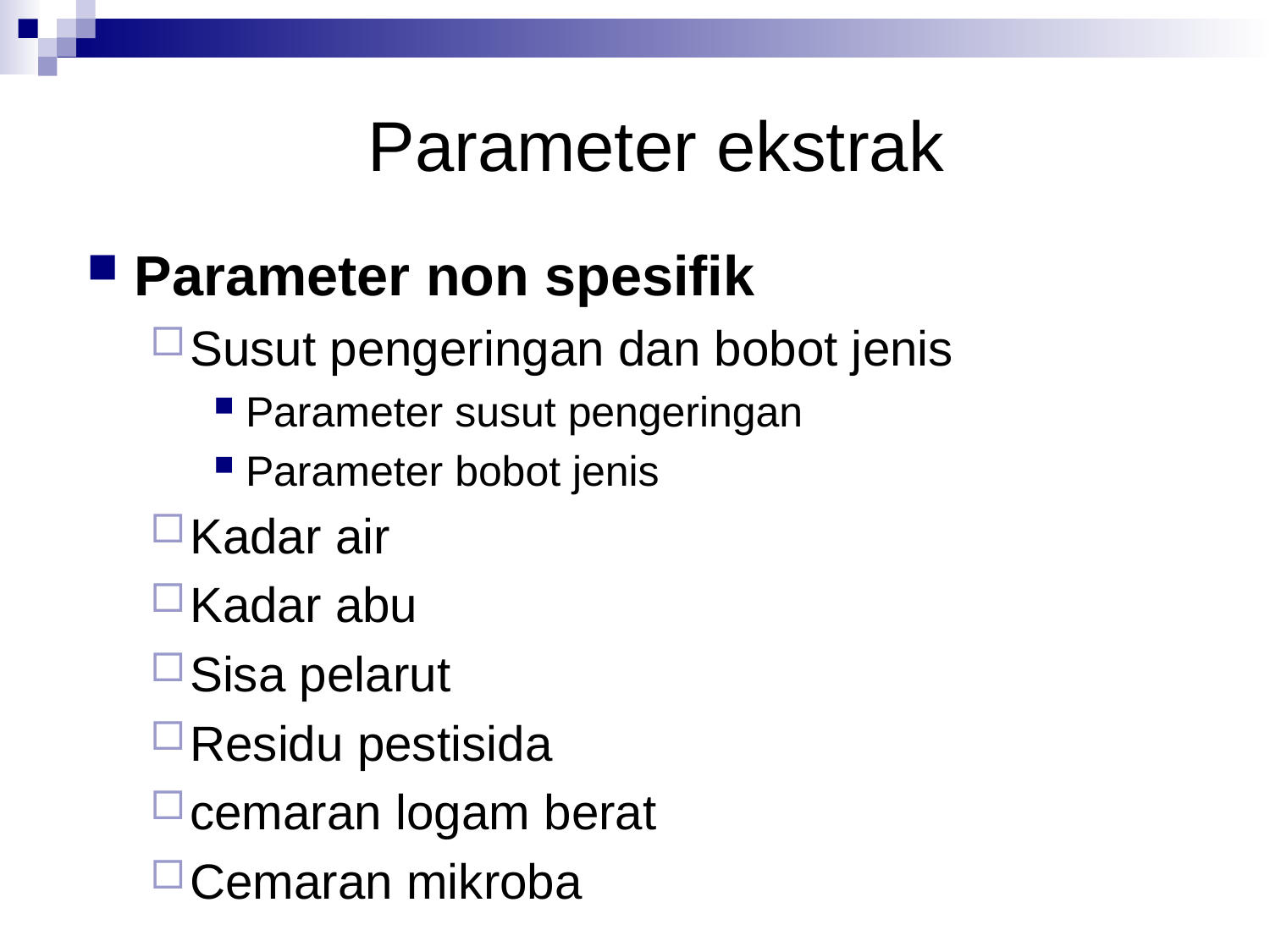

# Parameter ekstrak
Parameter non spesifik
Susut pengeringan dan bobot jenis
Parameter susut pengeringan
Parameter bobot jenis
Kadar air
Kadar abu
Sisa pelarut
Residu pestisida
cemaran logam berat
Cemaran mikroba